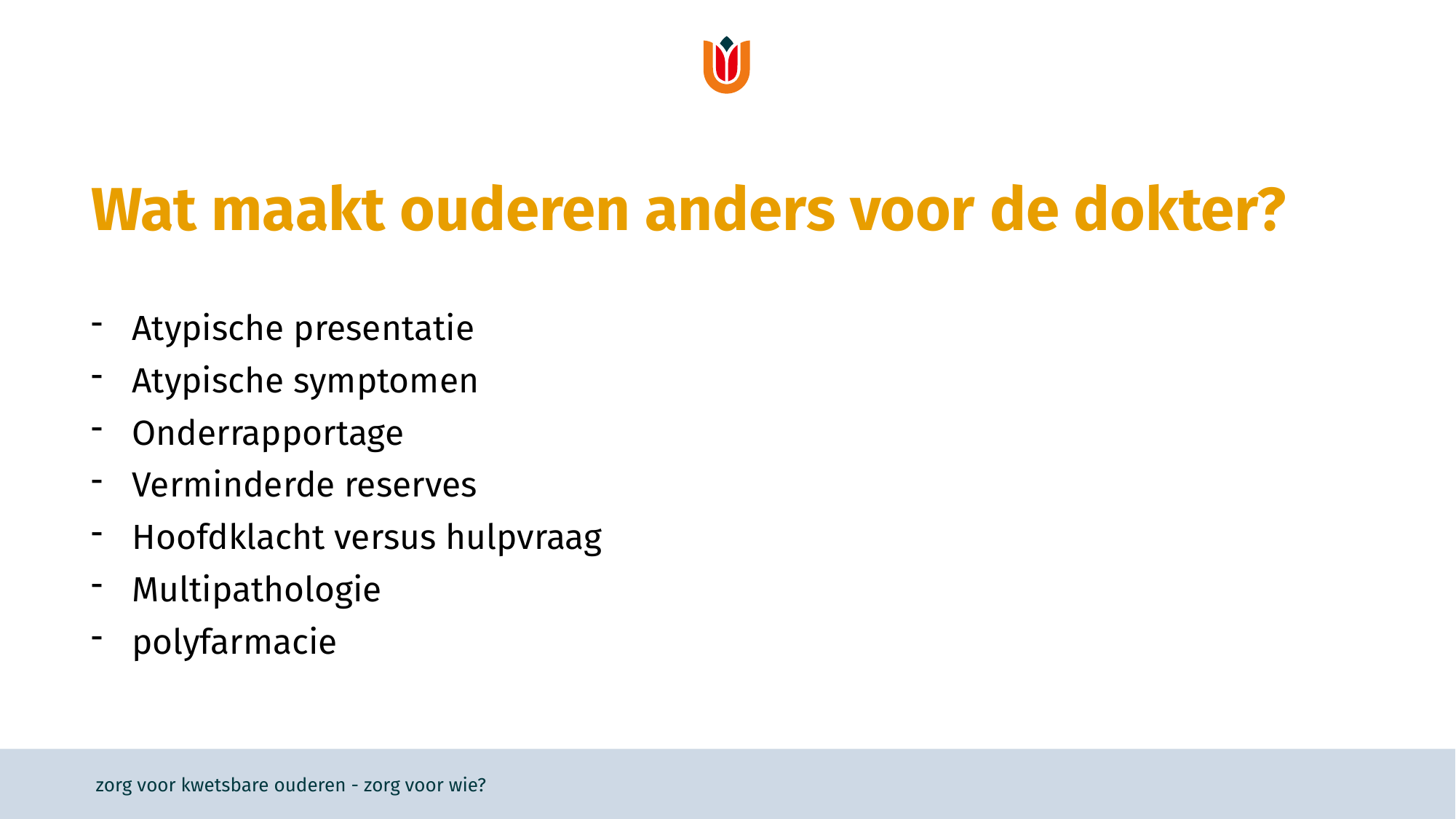

# Wat maakt ouderen anders voor de dokter?
Atypische presentatie
Atypische symptomen
Onderrapportage
Verminderde reserves
Hoofdklacht versus hulpvraag
Multipathologie
polyfarmacie

zorg voor kwetsbare ouderen - zorg voor wie?